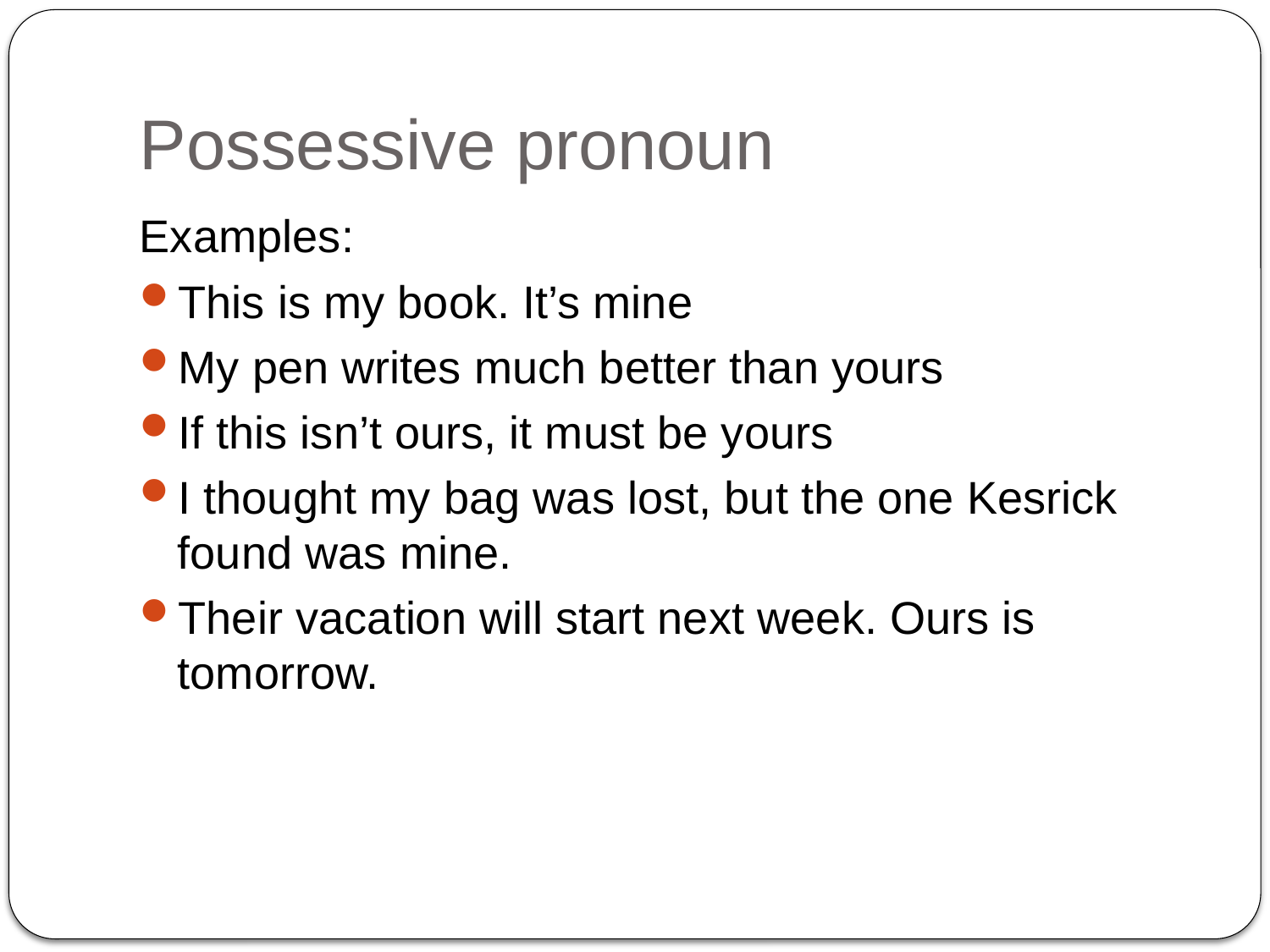

# Possessive pronoun
Examples:
This is my book. It’s mine
My pen writes much better than yours
If this isn’t ours, it must be yours
I thought my bag was lost, but the one Kesrick found was mine.
Their vacation will start next week. Ours is tomorrow.